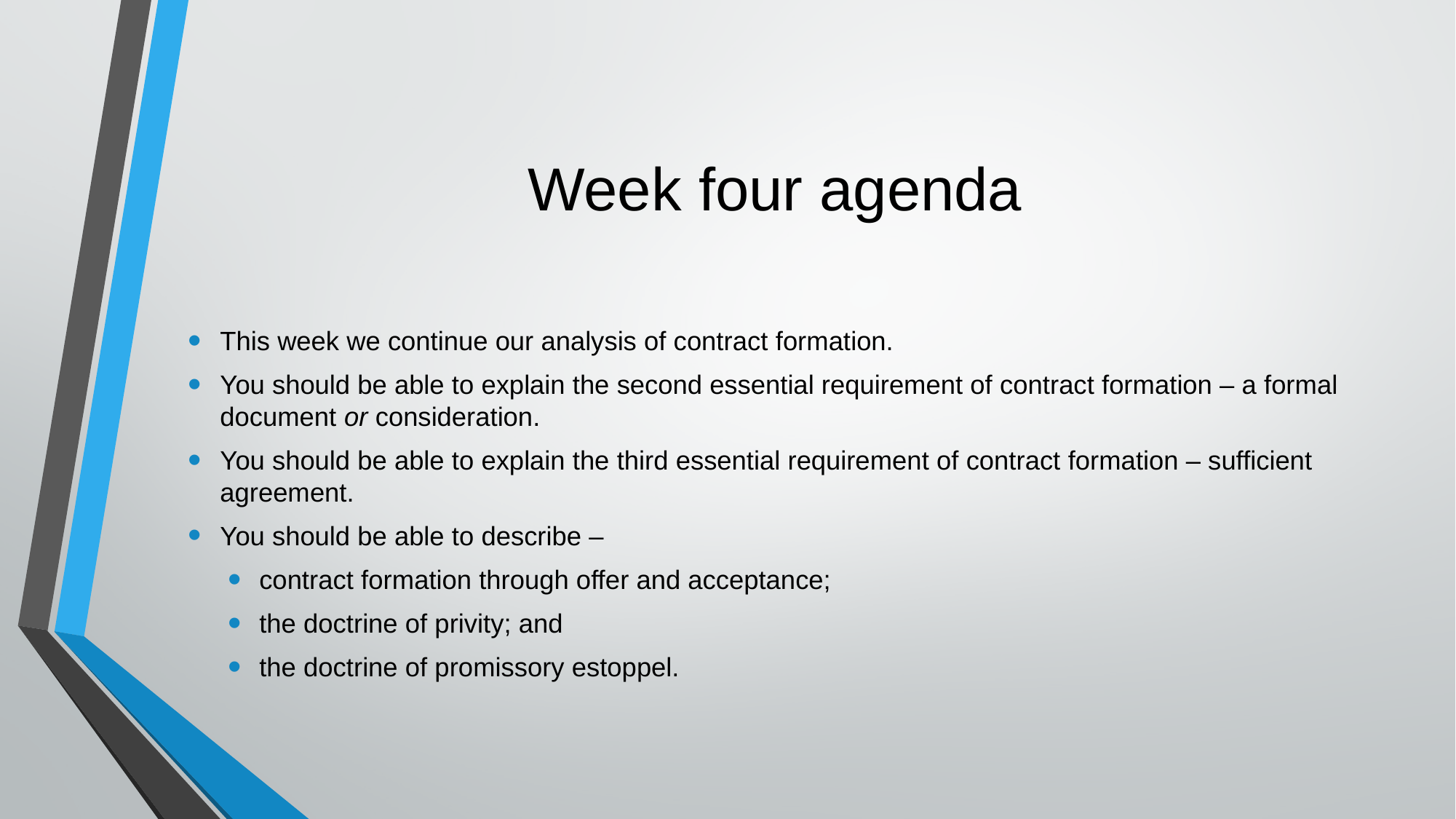

# Week four agenda
This week we continue our analysis of contract formation.
You should be able to explain the second essential requirement of contract formation – a formal document or consideration.
You should be able to explain the third essential requirement of contract formation – sufficient agreement.
You should be able to describe –
contract formation through offer and acceptance;
the doctrine of privity; and
the doctrine of promissory estoppel.